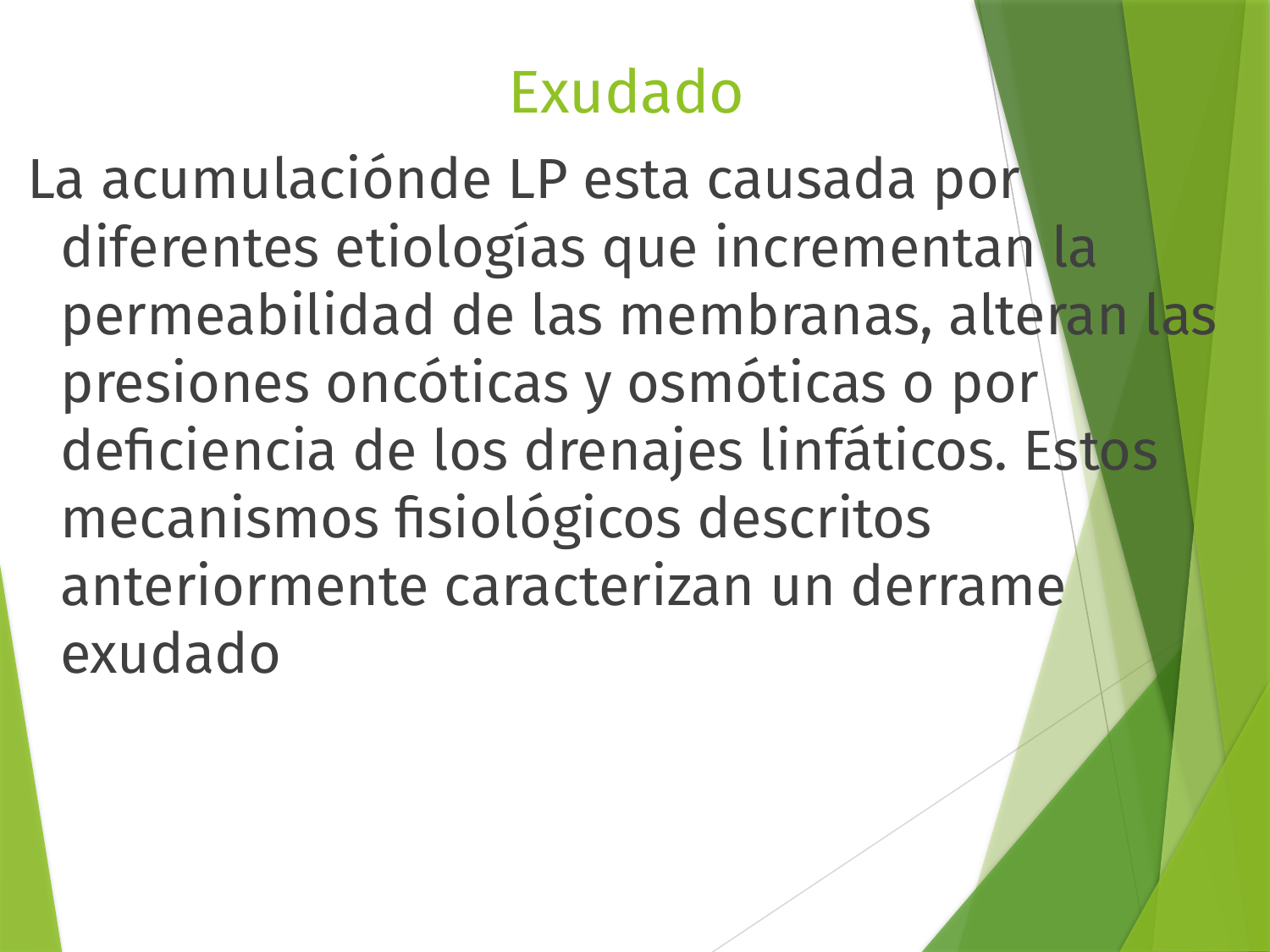

# Exudado
 La acumulaciónde LP esta causada por diferentes etiologías que incrementan la permeabilidad de las membranas, alteran las presiones oncóticas y osmóticas o por deficiencia de los drenajes linfáticos. Estos mecanismos fisiológicos descritos anteriormente caracterizan un derrame exudado